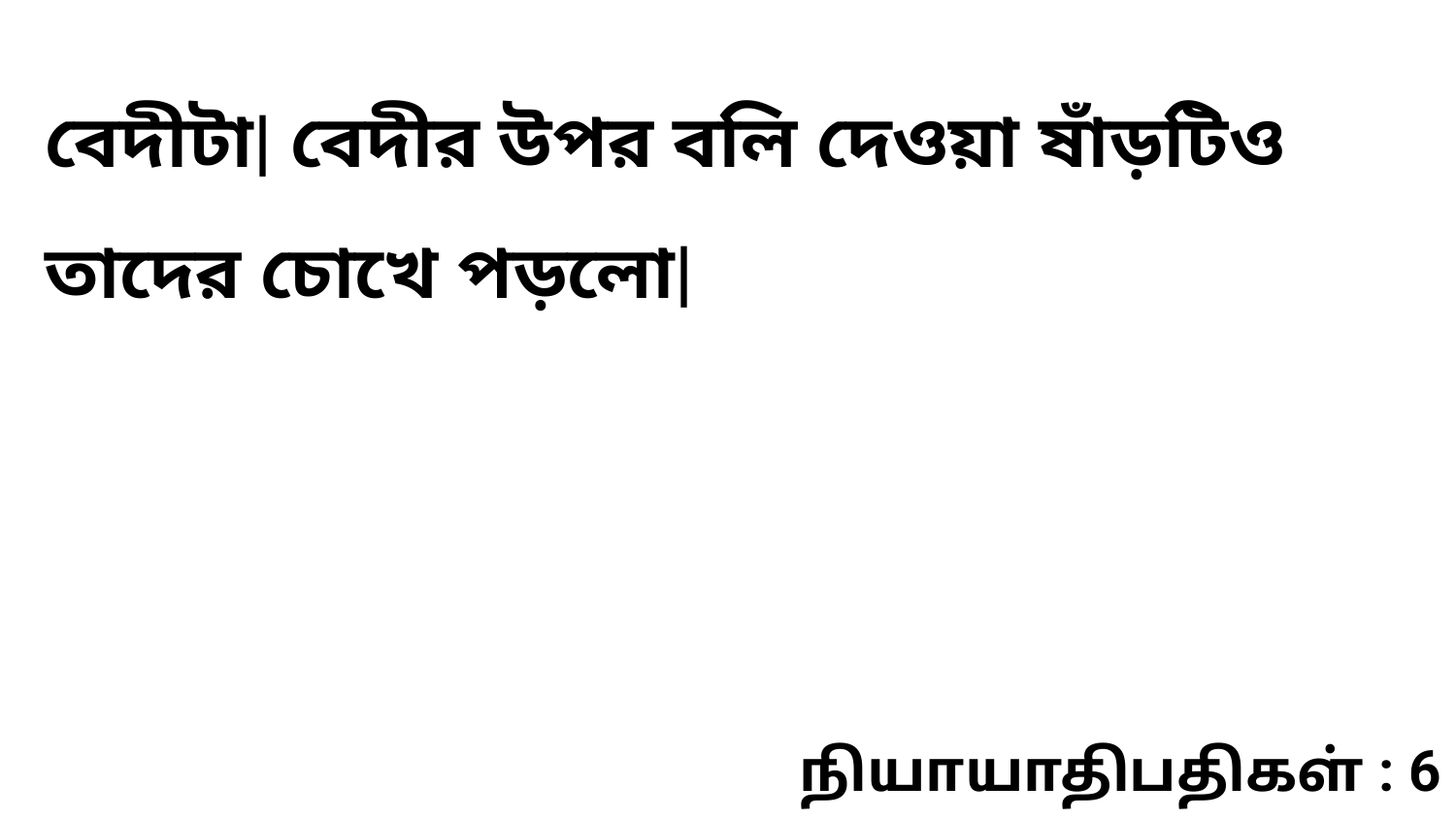

বেদীটা| বেদীর উপর বলি দেওয়া ষাঁড়টিও তাদের চোখে পড়লো|
நியாயாதிபதிகள் : 6